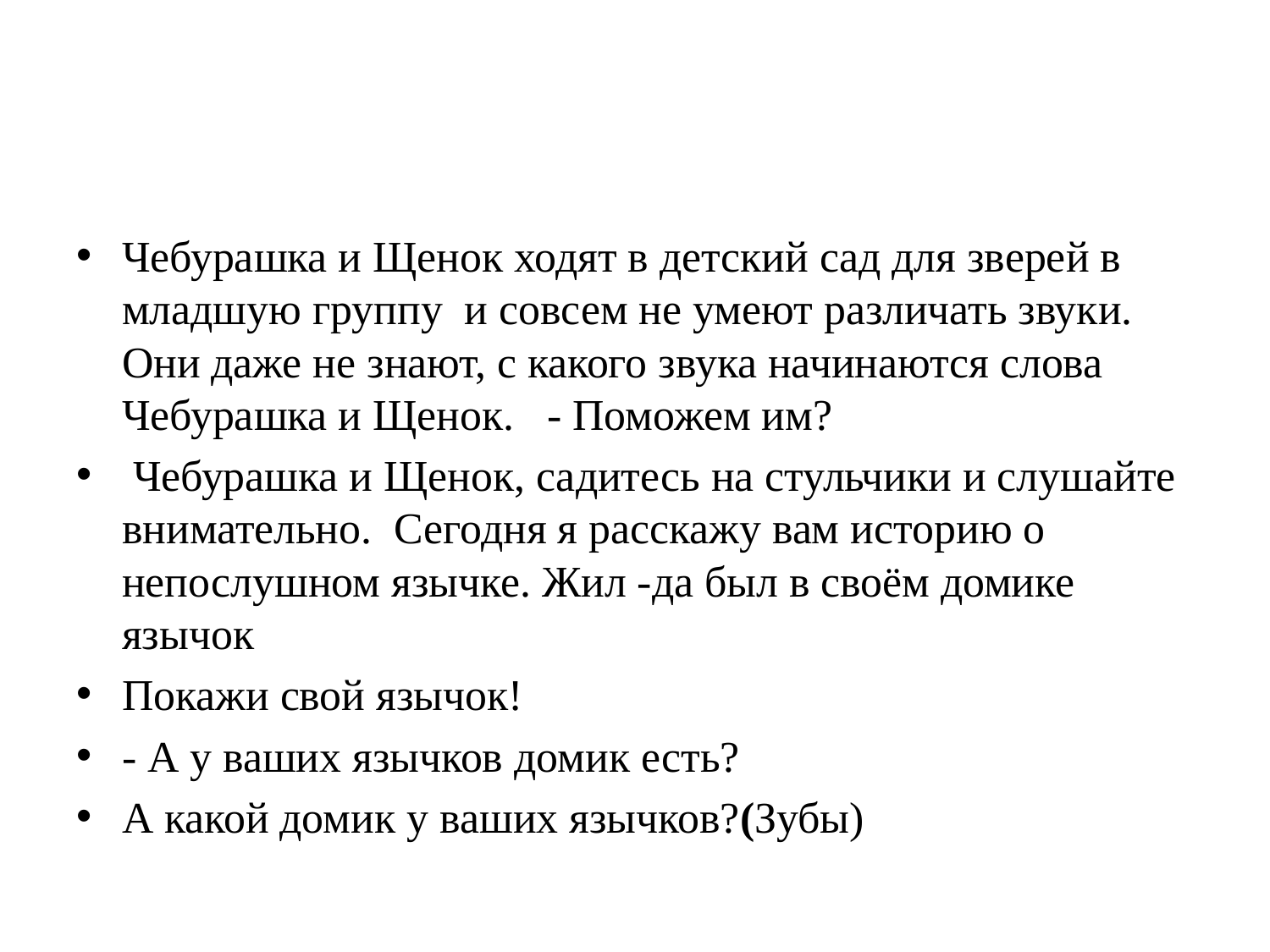

#
Чебурашка и Щенок ходят в детский сад для зверей в младшую группу  и совсем не умеют различать звуки. Они даже не знают, с какого звука начинаются слова Чебурашка и Щенок.   - Поможем им?
 Чебурашка и Щенок, садитесь на стульчики и слушайте внимательно.  Сегодня я расскажу вам историю о непослушном язычке. Жил -да был в своём домике язычок
Покажи свой язычок!
- А у ваших язычков домик есть?
А какой домик у ваших язычков?(Зубы)